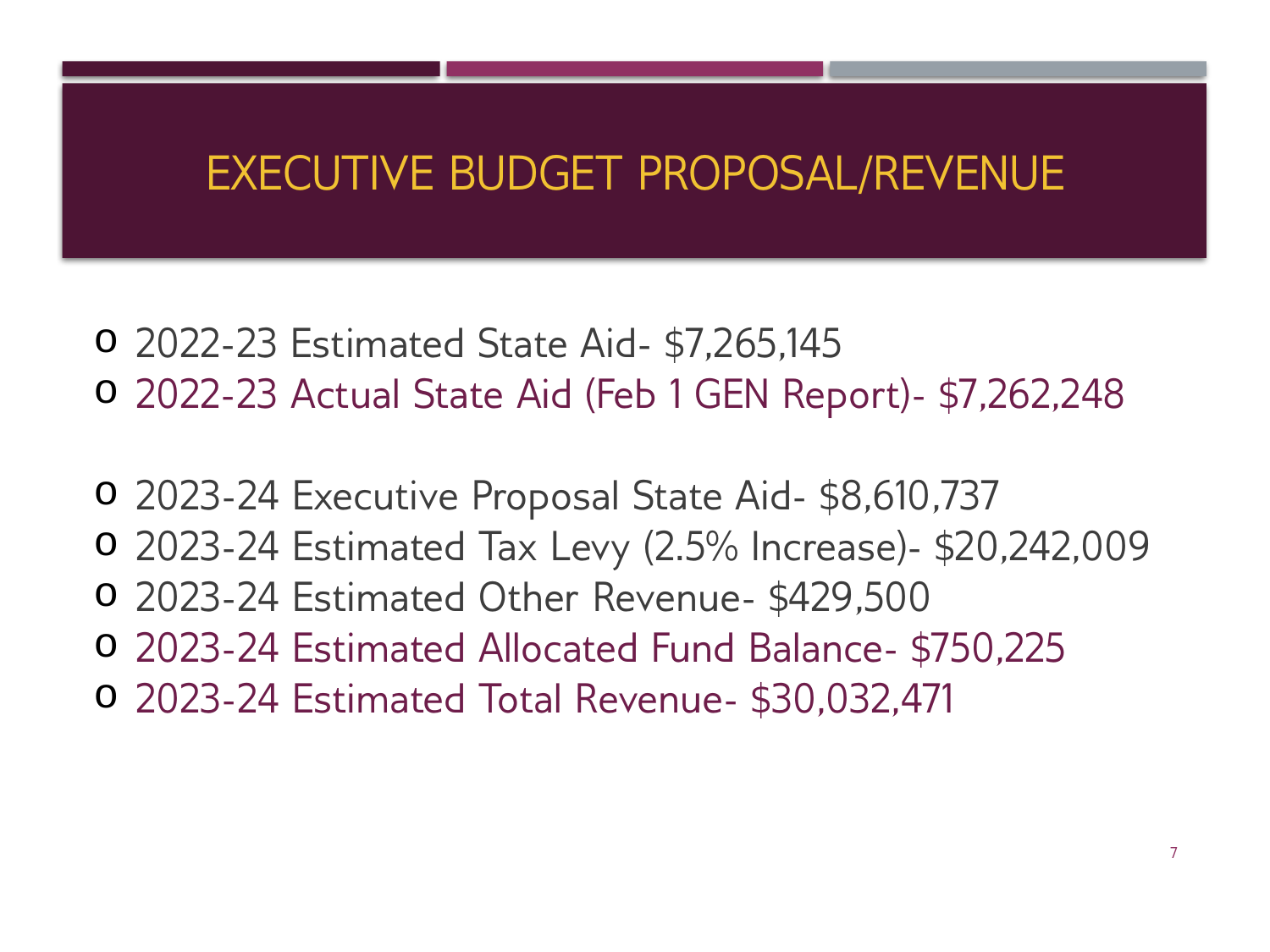

# Executive Budget Proposal/Revenue
2022-23 Estimated State Aid- $7,265,145
2022-23 Actual State Aid (Feb 1 GEN Report)- $7,262,248

2023-24 Executive Proposal State Aid- $8,610,737
2023-24 Estimated Tax Levy (2.5% Increase)- $20,242,009
2023-24 Estimated Other Revenue- $429,500
2023-24 Estimated Allocated Fund Balance- $750,225
2023-24 Estimated Total Revenue- $30,032,471

7